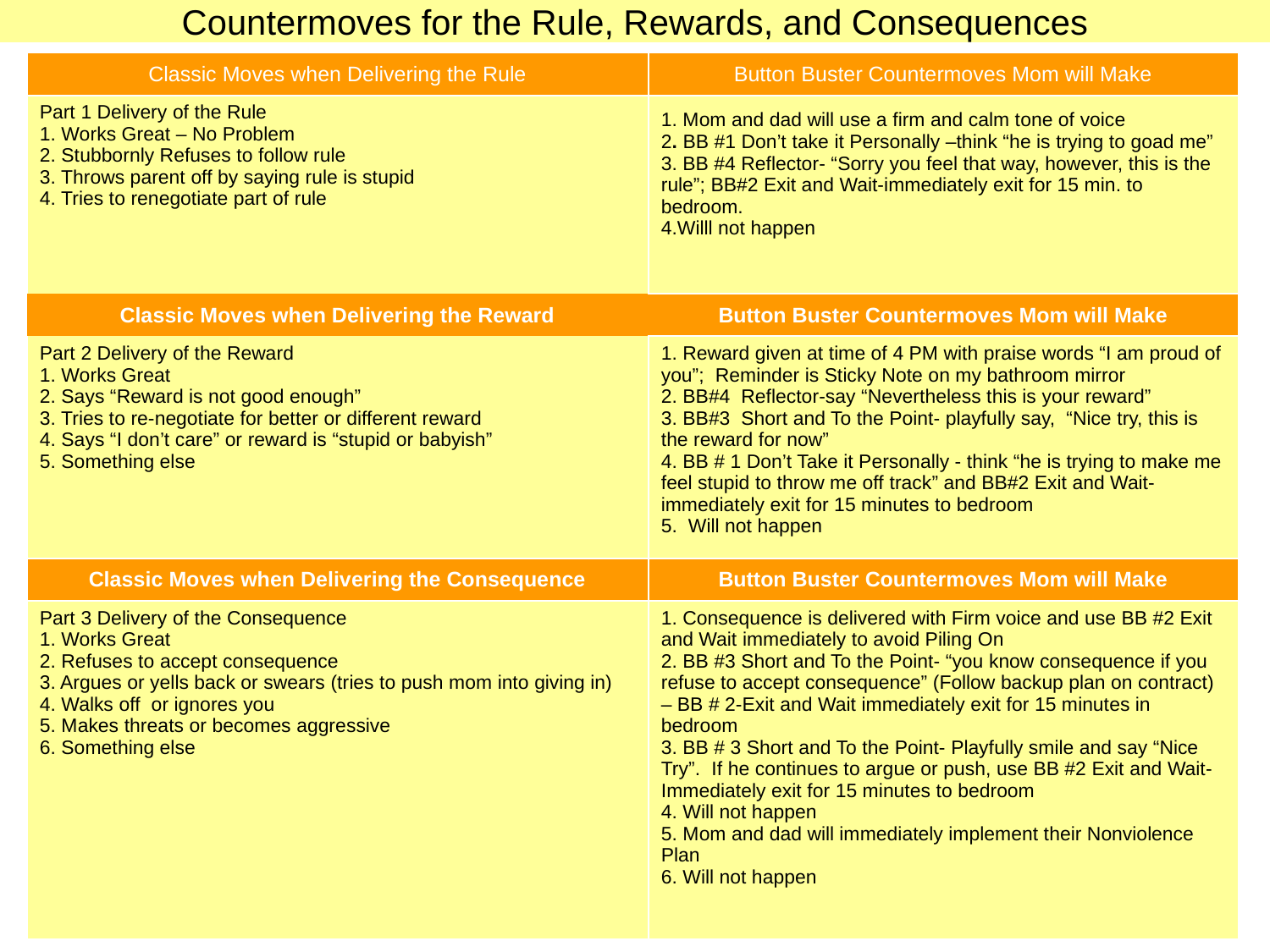

# Countermoves for the Rule, Rewards, and Consequences
| Classic Moves when Delivering the Rule | Button Buster Countermoves Mom will Make |
| --- | --- |
| Part 1 Delivery of the Rule 1. Works Great – No Problem 2. Stubbornly Refuses to follow rule 3. Throws parent off by saying rule is stupid 4. Tries to renegotiate part of rule | 1. Mom and dad will use a firm and calm tone of voice 2. BB #1 Don’t take it Personally –think “he is trying to goad me” 3. BB #4 Reflector- “Sorry you feel that way, however, this is the rule”; BB#2 Exit and Wait-immediately exit for 15 min. to bedroom. 4.Willl not happen |
| Classic Moves when Delivering the Reward | Button Buster Countermoves Mom will Make |
| Part 2 Delivery of the Reward 1. Works Great 2. Says “Reward is not good enough” 3. Tries to re-negotiate for better or different reward 4. Says “I don’t care” or reward is “stupid or babyish” 5. Something else | 1. Reward given at time of 4 PM with praise words “I am proud of you”; Reminder is Sticky Note on my bathroom mirror 2. BB#4 Reflector-say “Nevertheless this is your reward” 3. BB#3 Short and To the Point- playfully say, “Nice try, this is the reward for now” 4. BB # 1 Don’t Take it Personally - think “he is trying to make me feel stupid to throw me off track” and BB#2 Exit and Wait-immediately exit for 15 minutes to bedroom 5. Will not happen |
| Classic Moves when Delivering the Consequence | Button Buster Countermoves Mom will Make |
| Part 3 Delivery of the Consequence 1. Works Great 2. Refuses to accept consequence 3. Argues or yells back or swears (tries to push mom into giving in) 4. Walks off or ignores you 5. Makes threats or becomes aggressive 6. Something else | 1. Consequence is delivered with Firm voice and use BB #2 Exit and Wait immediately to avoid Piling On 2. BB #3 Short and To the Point- “you know consequence if you refuse to accept consequence” (Follow backup plan on contract) – BB # 2-Exit and Wait immediately exit for 15 minutes in bedroom 3. BB # 3 Short and To the Point- Playfully smile and say “Nice Try”. If he continues to argue or push, use BB #2 Exit and Wait- Immediately exit for 15 minutes to bedroom 4. Will not happen 5. Mom and dad will immediately implement their Nonviolence Plan 6. Will not happen |